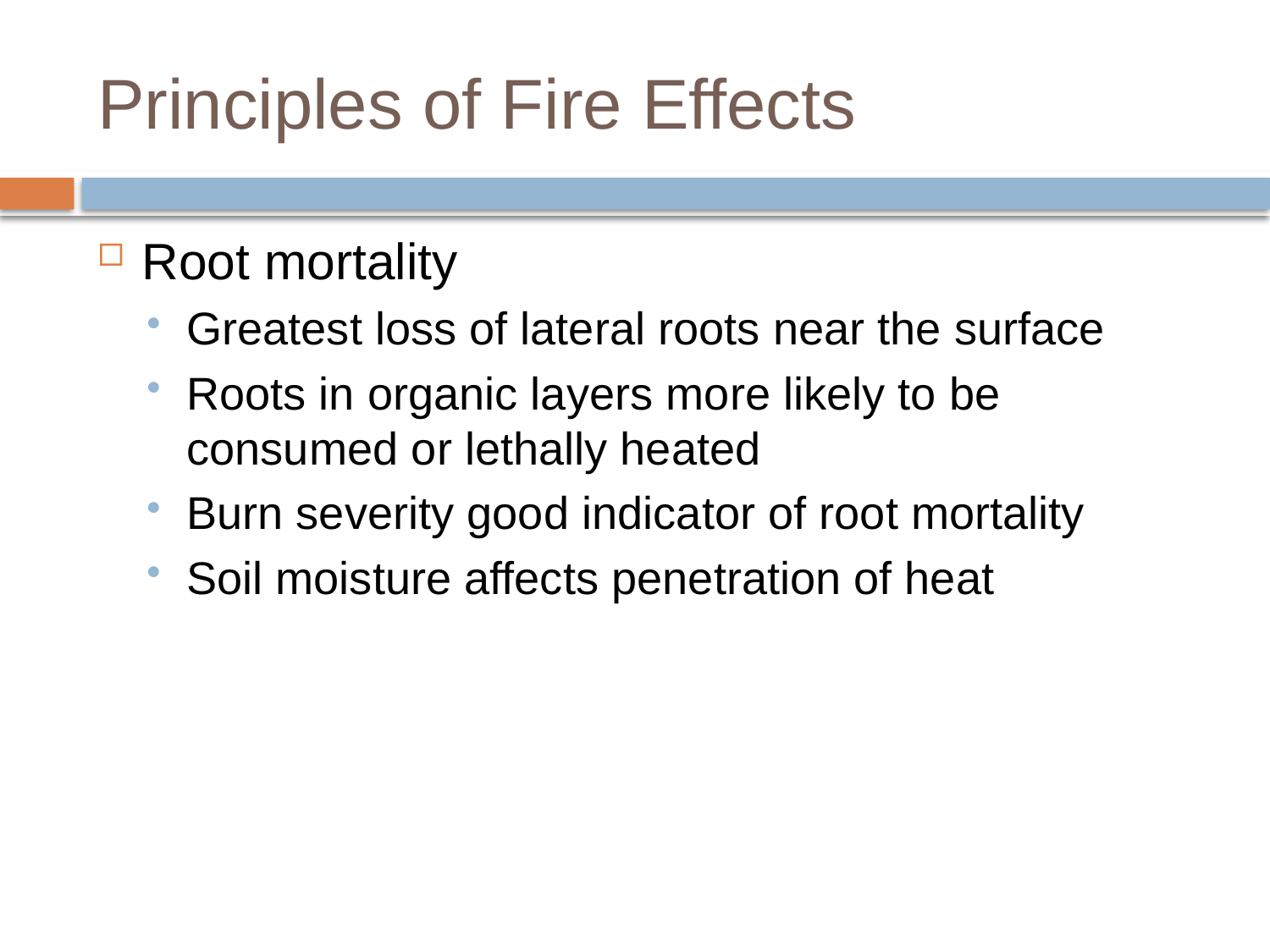

# Principles of Fire Effects
Root mortality
Greatest loss of lateral roots near the surface
Roots in organic layers more likely to be consumed or lethally heated
Burn severity good indicator of root mortality
Soil moisture affects penetration of heat